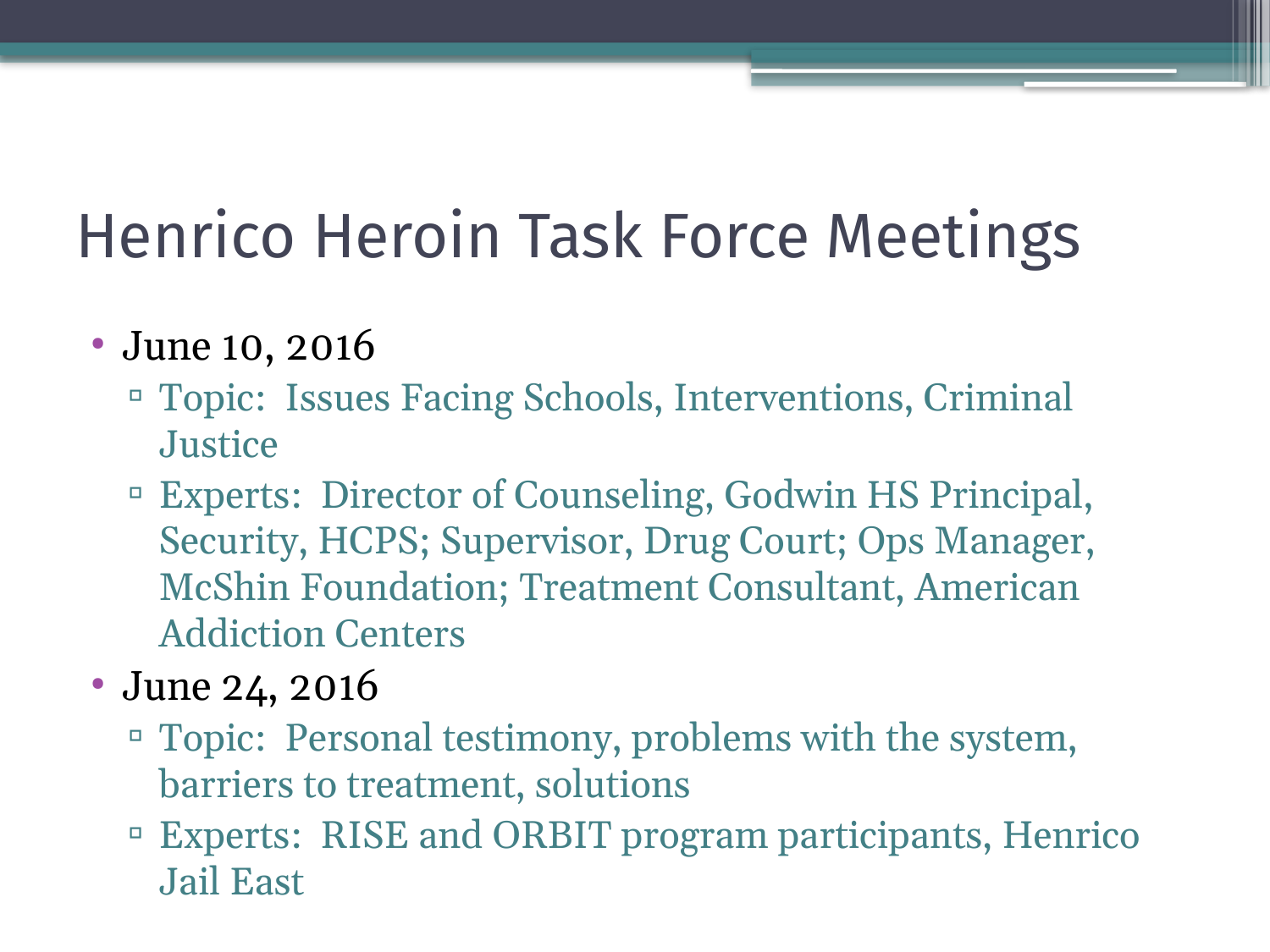

# Henrico Heroin Task Force Meetings
June 10, 2016
Topic:  Issues Facing Schools, Interventions, Criminal Justice
Experts:  Director of Counseling, Godwin HS Principal, Security, HCPS; Supervisor, Drug Court; Ops Manager, McShin Foundation; Treatment Consultant, American Addiction Centers
June 24, 2016
Topic:  Personal testimony, problems with the system, barriers to treatment, solutions
Experts:  RISE and ORBIT program participants, Henrico Jail East